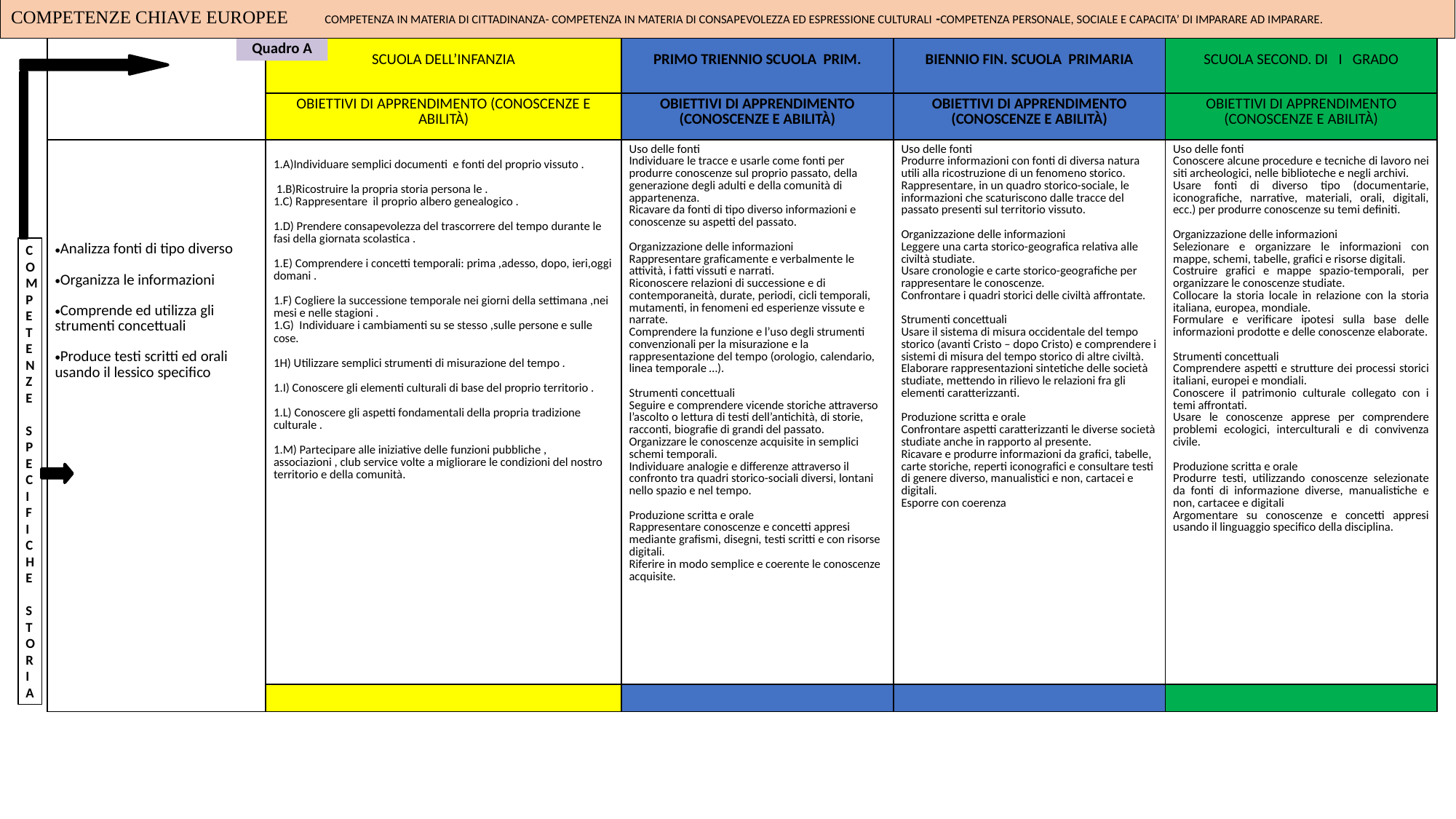

COMPETENZE CHIAVE EUROPEE        COMPETENZA IN MATERIA DI CITTADINANZA- COMPETENZA IN MATERIA DI CONSAPEVOLEZZA ED ESPRESSIONE CULTURALI -COMPETENZA PERSONALE, SOCIALE E CAPACITA’ DI IMPARARE AD IMPARARE.

Quadro A
|  | SCUOLA DELL’INFANZIA | PRIMO TRIENNIO SCUOLA PRIM. | BIENNIO FIN. SCUOLA PRIMARIA | SCUOLA SECOND. DI I GRADO |
| --- | --- | --- | --- | --- |
|  | OBIETTIVI DI APPRENDIMENTO (CONOSCENZE E ABILITÀ) | OBIETTIVI DI APPRENDIMENTO (CONOSCENZE E ABILITÀ) | OBIETTIVI DI APPRENDIMENTO (CONOSCENZE E ABILITÀ) | OBIETTIVI DI APPRENDIMENTO (CONOSCENZE E ABILITÀ) |
| Analizza fonti di tipo diverso Organizza le informazioni Comprende ed utilizza gli strumenti concettuali Produce testi scritti ed orali usando il lessico specifico | 1.A)Individuare semplici documenti e fonti del proprio vissuto . 1.B)Ricostruire la propria storia persona le . 1.C) Rappresentare il proprio albero genealogico . 1.D) Prendere consapevolezza del trascorrere del tempo durante le fasi della giornata scolastica . 1.E) Comprendere i concetti temporali: prima ,adesso, dopo, ieri,oggi domani . 1.F) Cogliere la successione temporale nei giorni della settimana ,nei mesi e nelle stagioni . 1.G) Individuare i cambiamenti su se stesso ,sulle persone e sulle cose. 1H) Utilizzare semplici strumenti di misurazione del tempo . 1.I) Conoscere gli elementi culturali di base del proprio territorio . 1.L) Conoscere gli aspetti fondamentali della propria tradizione culturale . 1.M) Partecipare alle iniziative delle funzioni pubbliche , associazioni , club service volte a migliorare le condizioni del nostro territorio e della comunità. | Uso delle fonti Individuare le tracce e usarle come fonti per produrre conoscenze sul proprio passato, della generazione degli adulti e della comunità di appartenenza. Ricavare da fonti di tipo diverso informazioni e conoscenze su aspetti del passato.   Organizzazione delle informazioni Rappresentare graficamente e verbalmente le attività, i fatti vissuti e narrati. Riconoscere relazioni di successione e di contemporaneità, durate, periodi, cicli temporali, mutamenti, in fenomeni ed esperienze vissute e narrate. Comprendere la funzione e l’uso degli strumenti convenzionali per la misurazione e la rappresentazione del tempo (orologio, calendario, linea temporale …).   Strumenti concettuali Seguire e comprendere vicende storiche attraverso l’ascolto o lettura di testi dell’antichità, di storie, racconti, biografie di grandi del passato. Organizzare le conoscenze acquisite in semplici schemi temporali. Individuare analogie e differenze attraverso il confronto tra quadri storico-sociali diversi, lontani nello spazio e nel tempo.   Produzione scritta e orale Rappresentare conoscenze e concetti appresi mediante grafismi, disegni, testi scritti e con risorse digitali. Riferire in modo semplice e coerente le conoscenze acquisite. | Uso delle fonti Produrre informazioni con fonti di diversa natura utili alla ricostruzione di un fenomeno storico. Rappresentare, in un quadro storico-sociale, le informazioni che scaturiscono dalle tracce del passato presenti sul territorio vissuto.   Organizzazione delle informazioni Leggere una carta storico-geografica relativa alle civiltà studiate. Usare cronologie e carte storico-geografiche per rappresentare le conoscenze. Confrontare i quadri storici delle civiltà affrontate.   Strumenti concettuali Usare il sistema di misura occidentale del tempo storico (avanti Cristo – dopo Cristo) e comprendere i sistemi di misura del tempo storico di altre civiltà. Elaborare rappresentazioni sintetiche delle società studiate, mettendo in rilievo le relazioni fra gli elementi caratterizzanti.   Produzione scritta e orale Confrontare aspetti caratterizzanti le diverse società studiate anche in rapporto al presente. Ricavare e produrre informazioni da grafici, tabelle, carte storiche, reperti iconografici e consultare testi di genere diverso, manualistici e non, cartacei e digitali. Esporre con coerenza | Uso delle fonti Conoscere alcune procedure e tecniche di lavoro nei siti archeologici, nelle biblioteche e negli archivi. Usare fonti di diverso tipo (documentarie, iconografiche, narrative, materiali, orali, digitali, ecc.) per produrre conoscenze su temi definiti.   Organizzazione delle informazioni Selezionare e organizzare le informazioni con mappe, schemi, tabelle, grafici e risorse digitali. Costruire grafici e mappe spazio-temporali, per organizzare le conoscenze studiate. Collocare la storia locale in relazione con la storia italiana, europea, mondiale. Formulare e verificare ipotesi sulla base delle informazioni prodotte e delle conoscenze elaborate.   Strumenti concettuali Comprendere aspetti e strutture dei processi storici italiani, europei e mondiali. Conoscere il patrimonio culturale collegato con i temi affrontati. Usare le conoscenze apprese per comprendere problemi ecologici, interculturali e di convivenza civile.   Produzione scritta e orale Produrre testi, utilizzando conoscenze selezionate da fonti di informazione diverse, manualistiche e non, cartacee e digitali Argomentare su conoscenze e concetti appresi usando il linguaggio specifico della disciplina. |
|  |  |  |  |  |

COMPETENZE

SPECIFICHE

STORIA